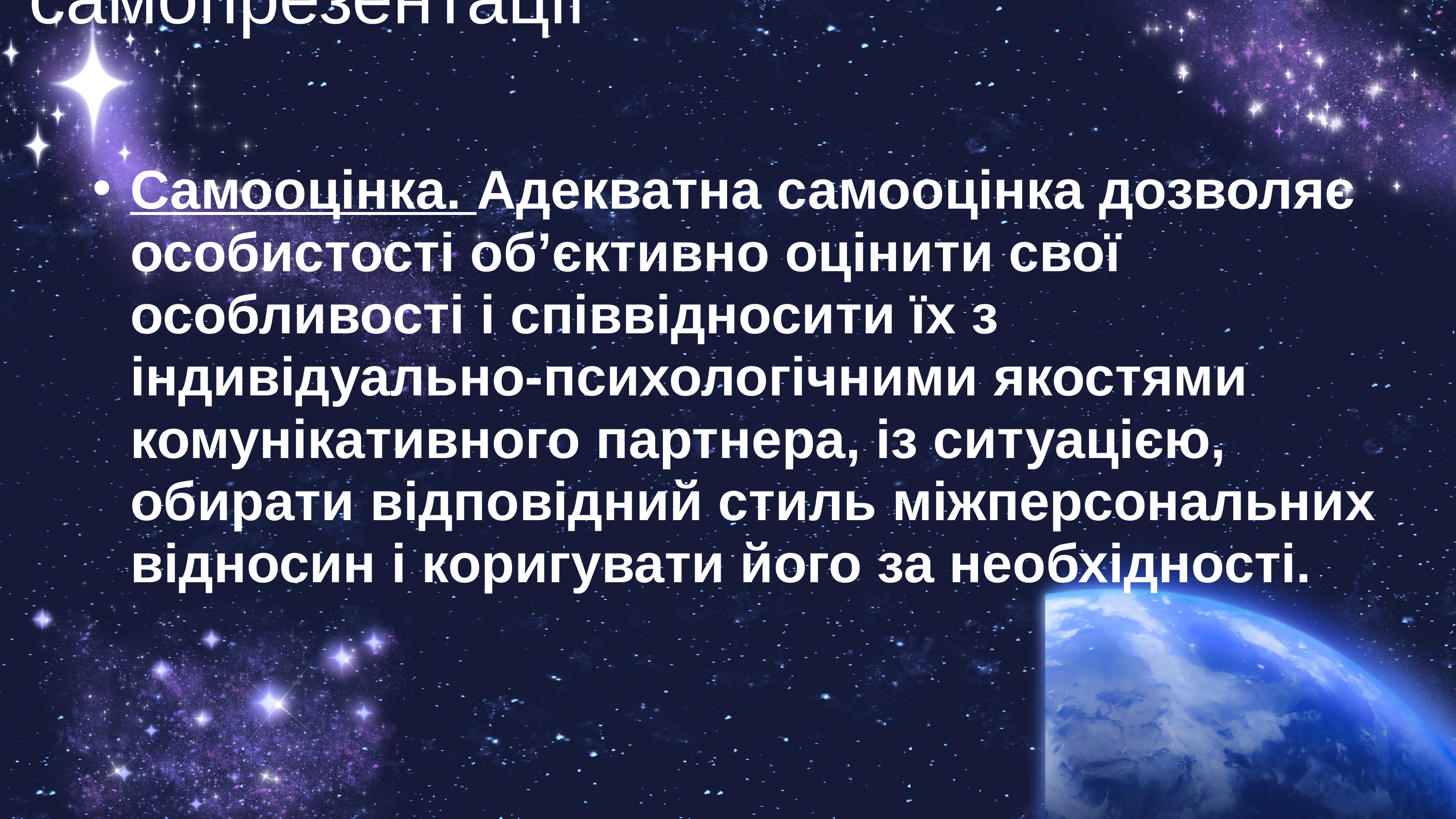

Основні мотиваційні моделі самопрезентації

Самооцінка. Адекватна самооцінка дозволяє особистості об’єктивно оцінити свої особливості і співвідносити їх з індивідуально-психологічними якостями комунікативного партнера, із ситуацією, обирати відповідний стиль міжперсональних відносин і коригувати його за необхідності.